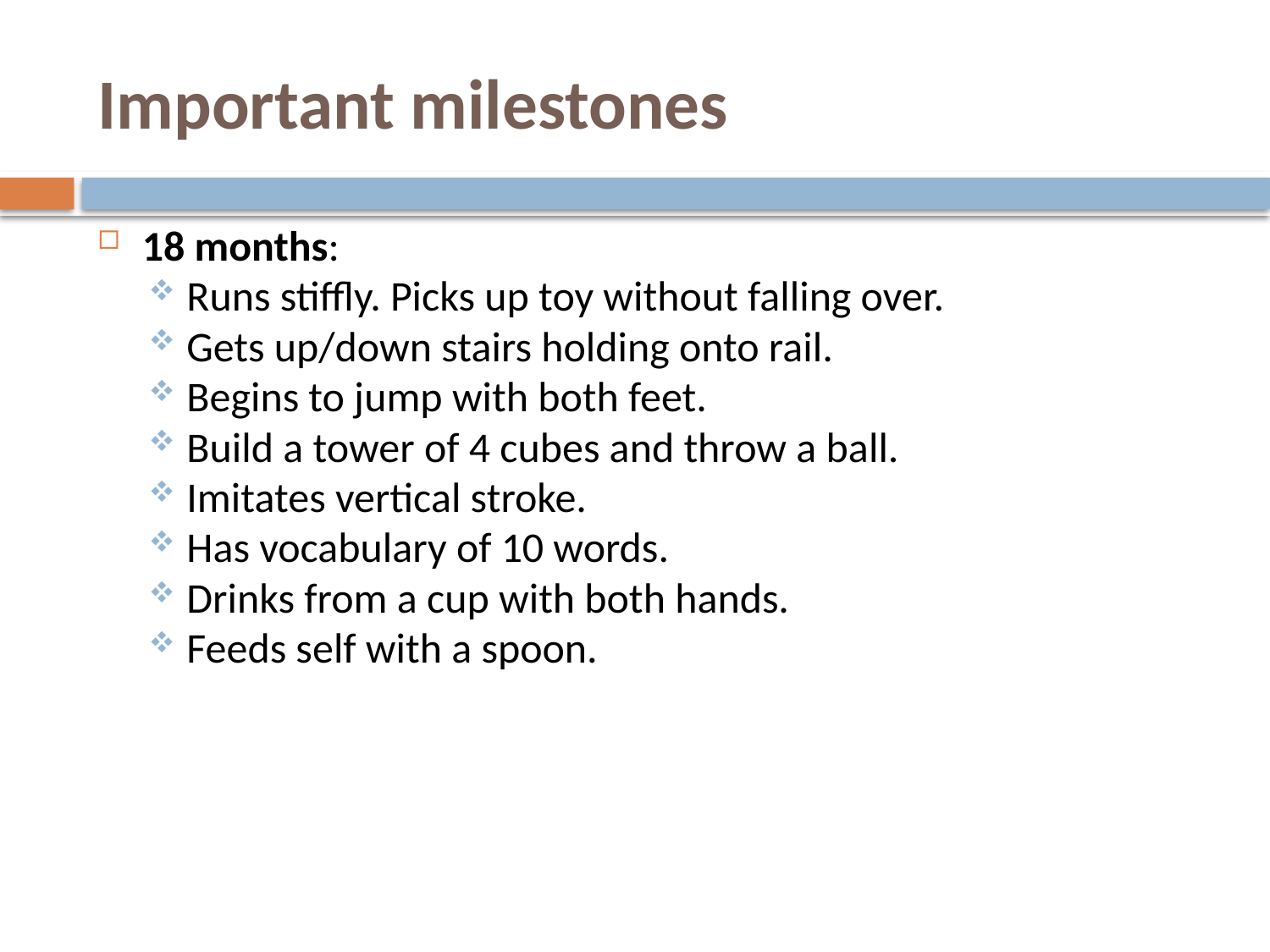

# Important milestones
18 months:
Runs stiffly. Picks up toy without falling over.
Gets up/down stairs holding onto rail.
Begins to jump with both feet.
Build a tower of 4 cubes and throw a ball.
Imitates vertical stroke.
Has vocabulary of 10 words.
Drinks from a cup with both hands.
Feeds self with a spoon.